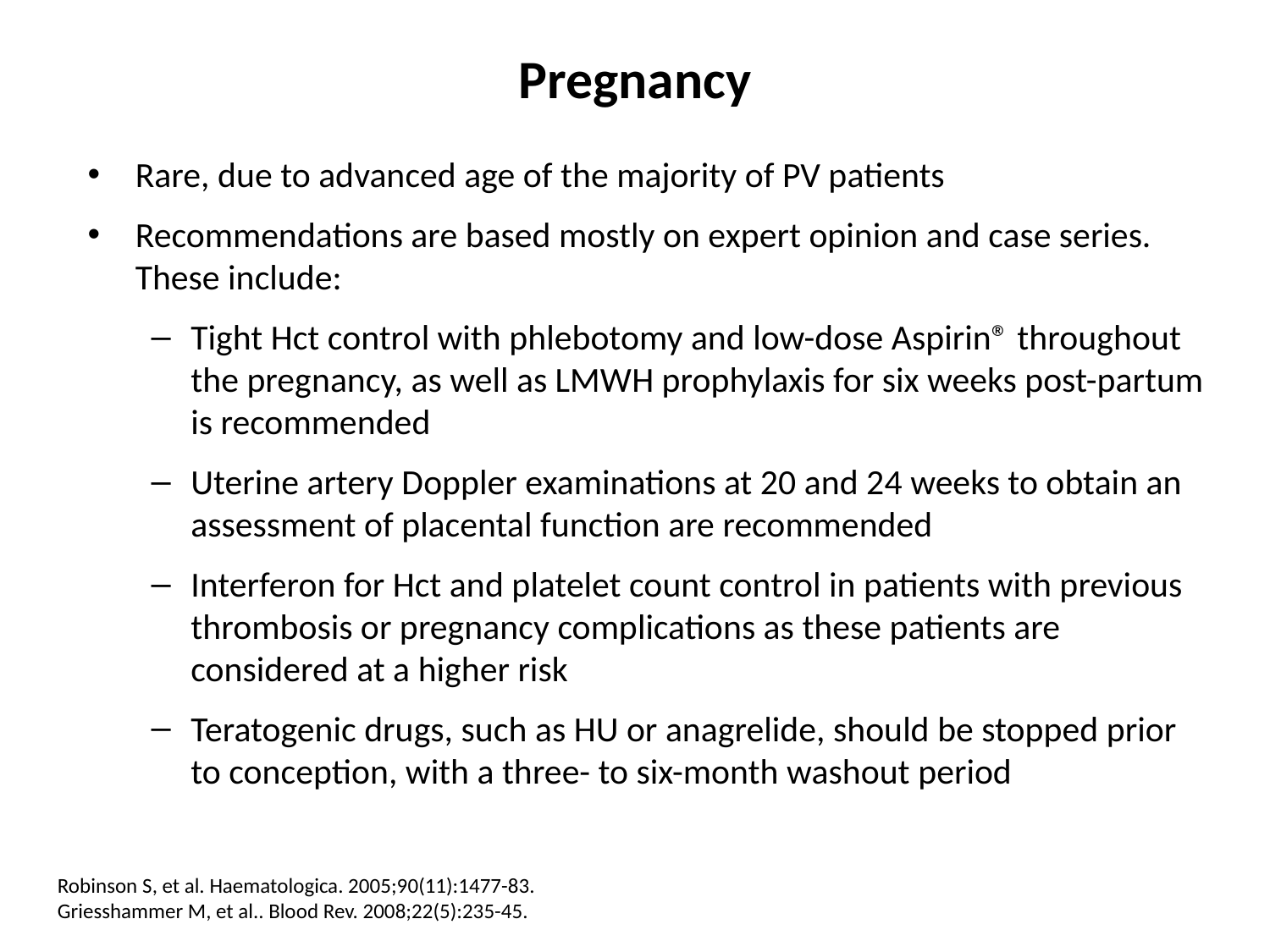

# Pregnancy
Rare, due to advanced age of the majority of PV patients
Recommendations are based mostly on expert opinion and case series. These include:
Tight Hct control with phlebotomy and low-dose Aspirin® throughout the pregnancy, as well as LMWH prophylaxis for six weeks post-partum is recommended
Uterine artery Doppler examinations at 20 and 24 weeks to obtain an assessment of placental function are recommended
Interferon for Hct and platelet count control in patients with previous thrombosis or pregnancy complications as these patients are considered at a higher risk
Teratogenic drugs, such as HU or anagrelide, should be stopped prior to conception, with a three- to six-month washout period
Robinson S, et al. Haematologica. 2005;90(11):1477-83.
Griesshammer M, et al.. Blood Rev. 2008;22(5):235-45.